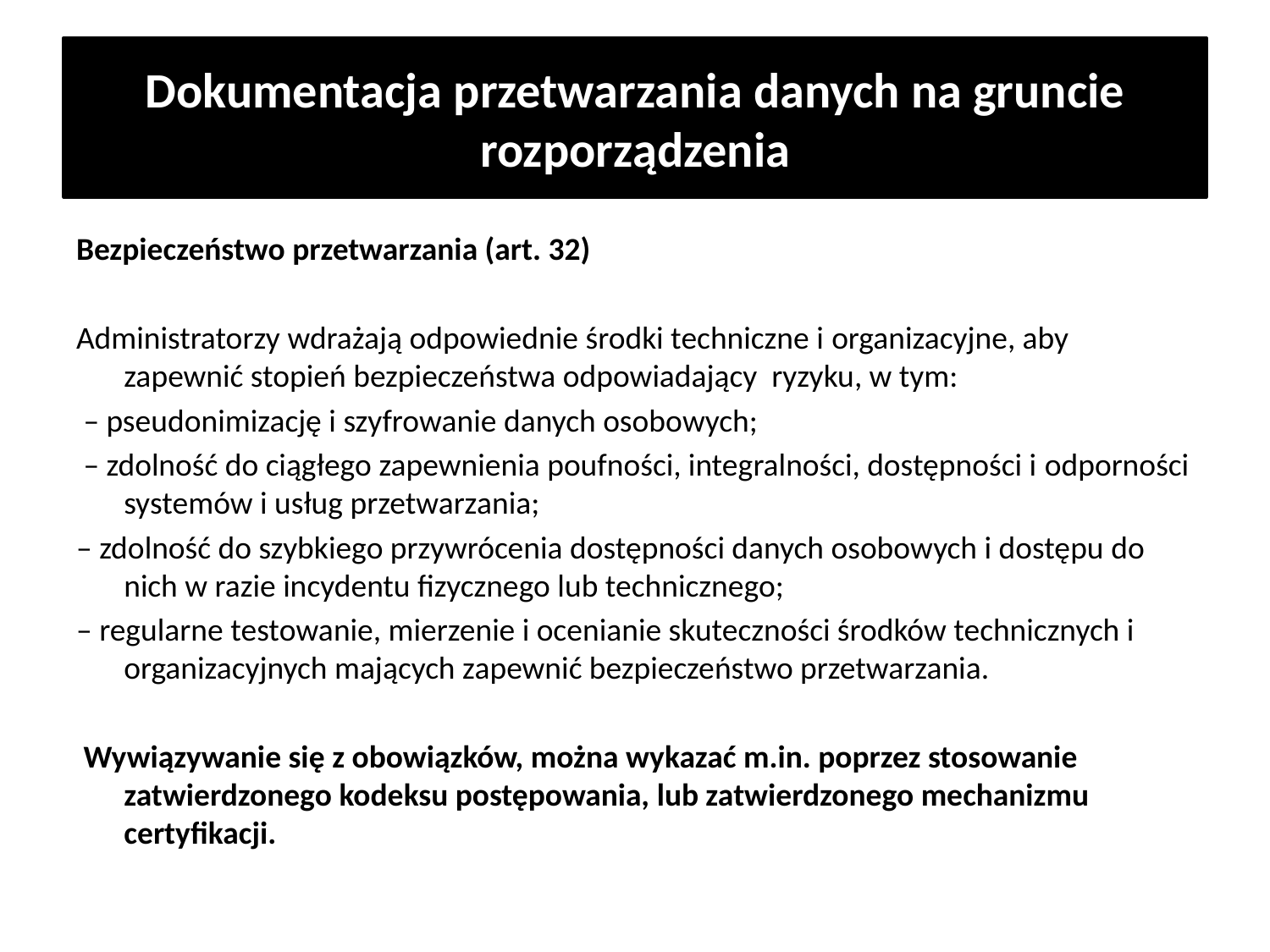

# Dokumentacja przetwarzania danych na gruncie rozporządzenia
Bezpieczeństwo przetwarzania (art. 32)

Administratorzy wdrażają odpowiednie środki techniczne i organizacyjne, aby zapewnić stopień bezpieczeństwa odpowiadający  ryzyku, w tym:
 – pseudonimizację i szyfrowanie danych osobowych;
 – zdolność do ciągłego zapewnienia poufności, integralności, dostępności i odporności systemów i usług przetwarzania;
– zdolność do szybkiego przywrócenia dostępności danych osobowych i dostępu do nich w razie incydentu fizycznego lub technicznego;
– regularne testowanie, mierzenie i ocenianie skuteczności środków technicznych i organizacyjnych mających zapewnić bezpieczeństwo przetwarzania.

 Wywiązywanie się z obowiązków, można wykazać m.in. poprzez stosowanie zatwierdzonego kodeksu postępowania, lub zatwierdzonego mechanizmu certyfikacji.